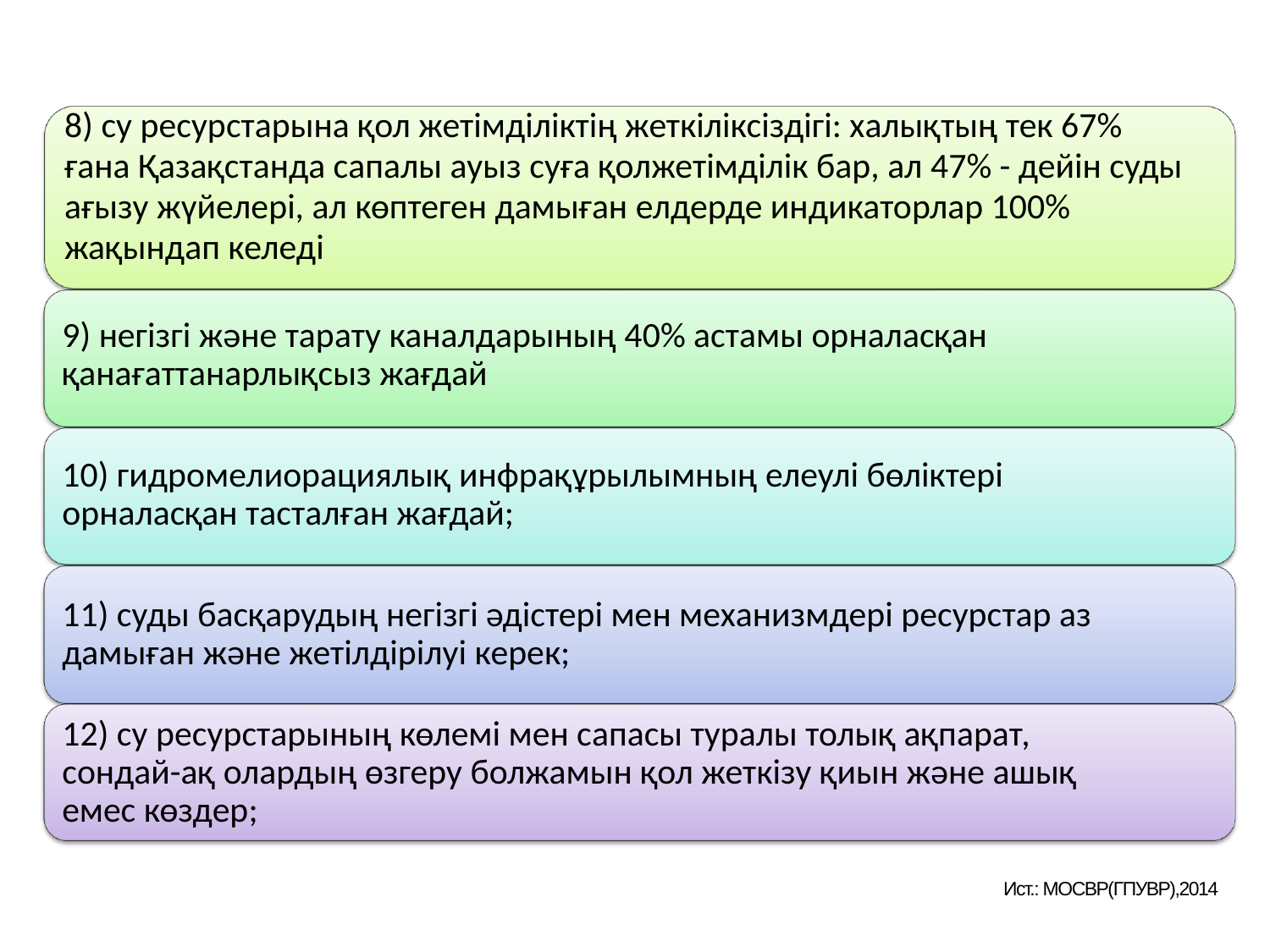

8) су ресурстарына қол жетімділіктің жеткіліксіздігі: халықтың тек 67% ғана Қазақстанда сапалы ауыз суға қолжетімділік бар, ал 47% - дейін суды ағызу жүйелері, ал көптеген дамыған елдерде индикаторлар 100% жақындап келеді

9) негізгі және тарату каналдарының 40% астамы орналасқан қанағаттанарлықсыз жағдай

10) гидромелиорациялық инфрақұрылымның елеулі бөліктері орналасқан тасталған жағдай;

11) суды басқарудың негізгі әдістері мен механизмдері ресурстар аз дамыған және жетілдірілуі керек;

12) су ресурстарының көлемі мен сапасы туралы толық ақпарат, сондай-ақ олардың өзгеру болжамын қол жеткізу қиын және ашық емес көздер;
Ист.: МОСВР(ГПУВР),2014